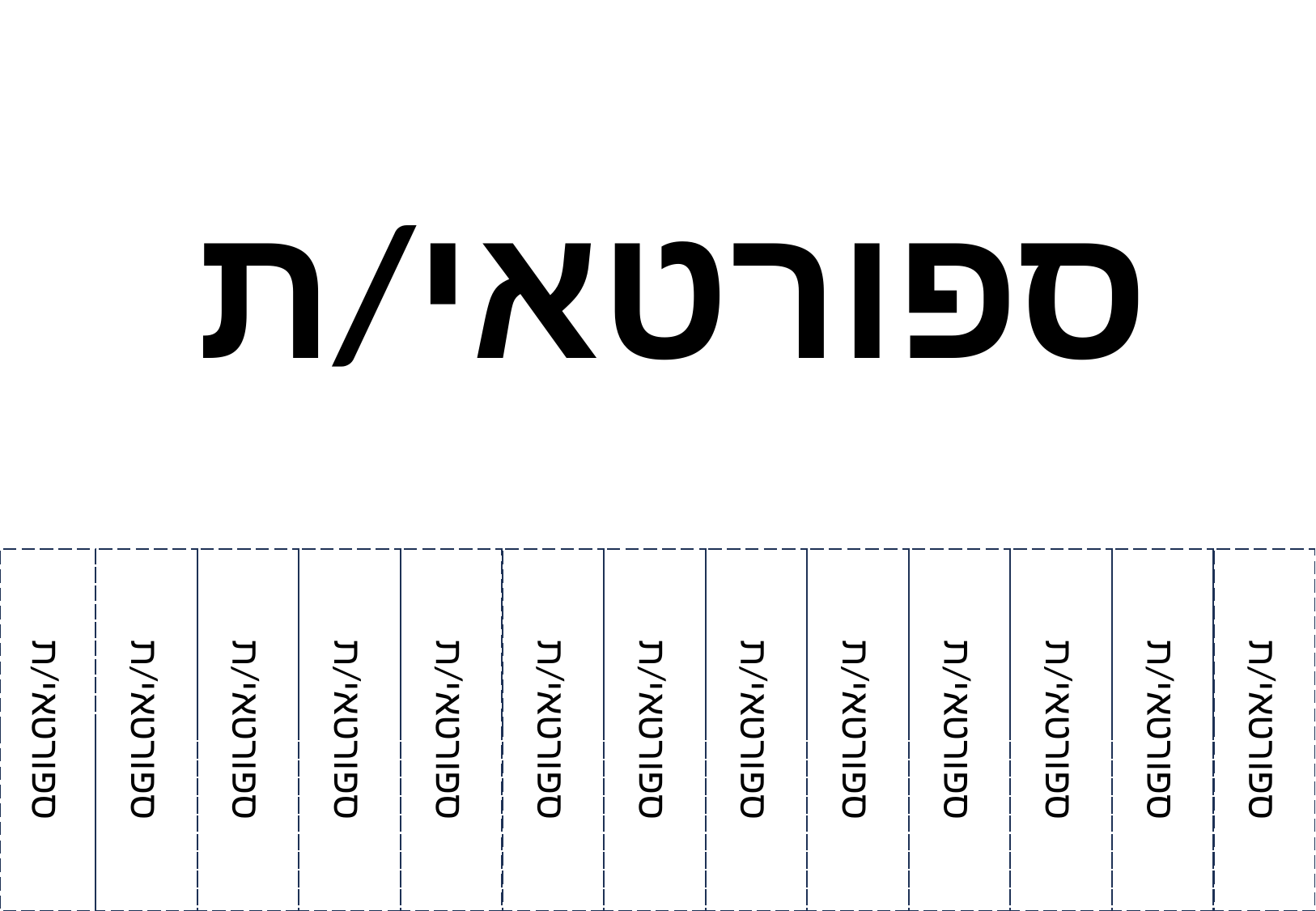

ספורטאי/ת
ספורטאי/ת
ספורטאי/ת
ספורטאי/ת
ספורטאי/ת
ספורטאי/ת
ספורטאי/ת
ספורטאי/ת
ספורטאי/ת
ספורטאי/ת
ספורטאי/ת
ספורטאי/ת
ספורטאי/ת
ספורטאי/ת